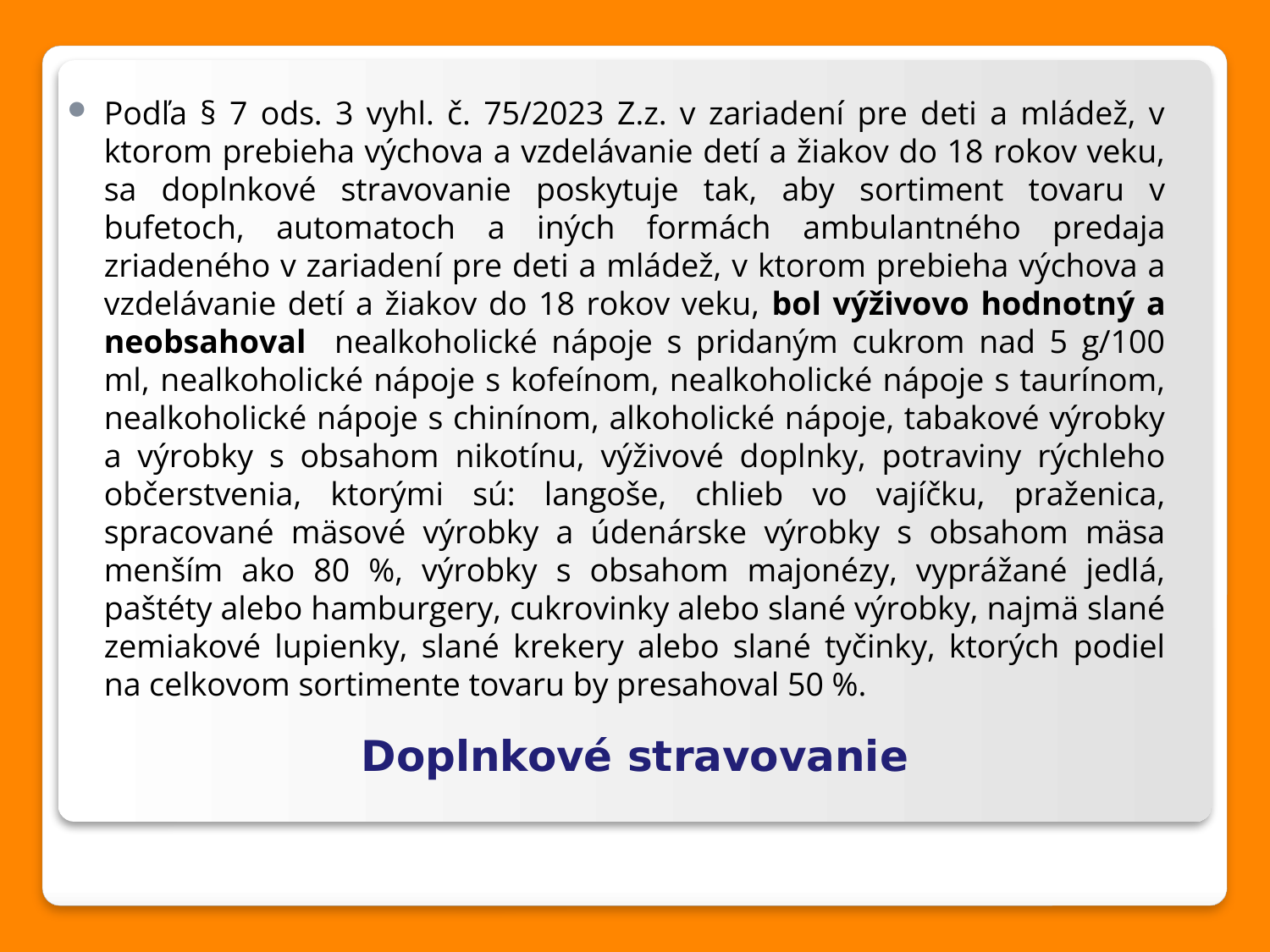

Podľa § 7 ods. 3 vyhl. č. 75/2023 Z.z. v zariadení pre deti a mládež, v ktorom prebieha výchova a vzdelávanie detí a žiakov do 18 rokov veku, sa doplnkové stravovanie poskytuje tak, aby sortiment tovaru v bufetoch, automatoch a iných formách ambulantného predaja zriadeného v zariadení pre deti a mládež, v ktorom prebieha výchova a vzdelávanie detí a žiakov do 18 rokov veku, bol výživovo hodnotný a neobsahoval  nealkoholické nápoje s pridaným cukrom nad 5 g/100 ml, nealkoholické nápoje s kofeínom, nealkoholické nápoje s taurínom, nealkoholické nápoje s chinínom, alkoholické nápoje, tabakové výrobky a výrobky s obsahom nikotínu, výživové doplnky, potraviny rýchleho občerstvenia, ktorými sú: langoše, chlieb vo vajíčku, praženica, spracované mäsové výrobky a údenárske výrobky s obsahom mäsa menším ako 80 %, výrobky s obsahom majonézy, vyprážané jedlá, paštéty alebo hamburgery, cukrovinky alebo slané výrobky, najmä slané zemiakové lupienky, slané krekery alebo slané tyčinky, ktorých podiel na celkovom sortimente tovaru by presahoval 50 %.
Doplnkové stravovanie